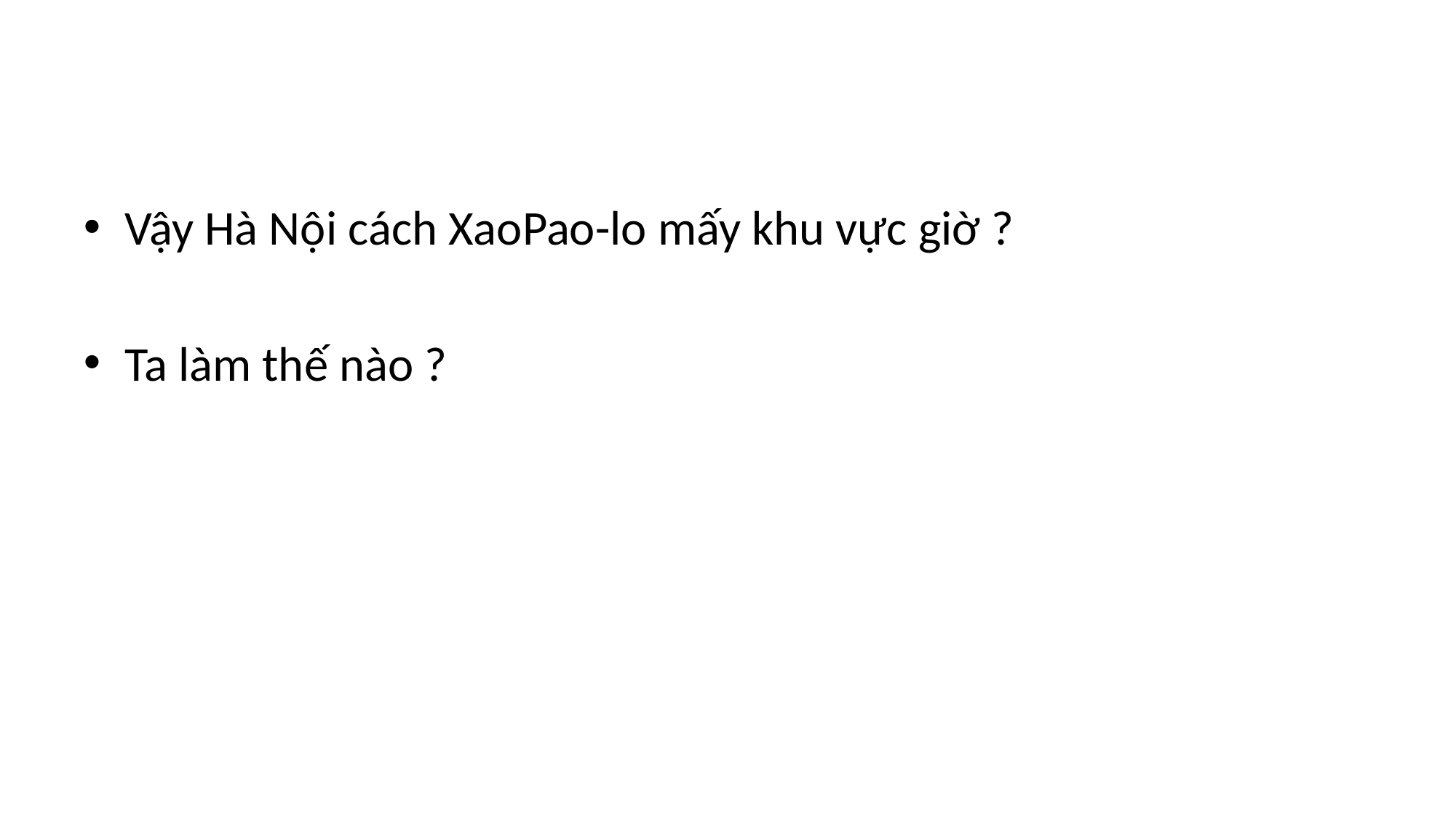

#
Vậy Hà Nội cách XaoPao-lo mấy khu vực giờ ?

Ta làm thế nào ?